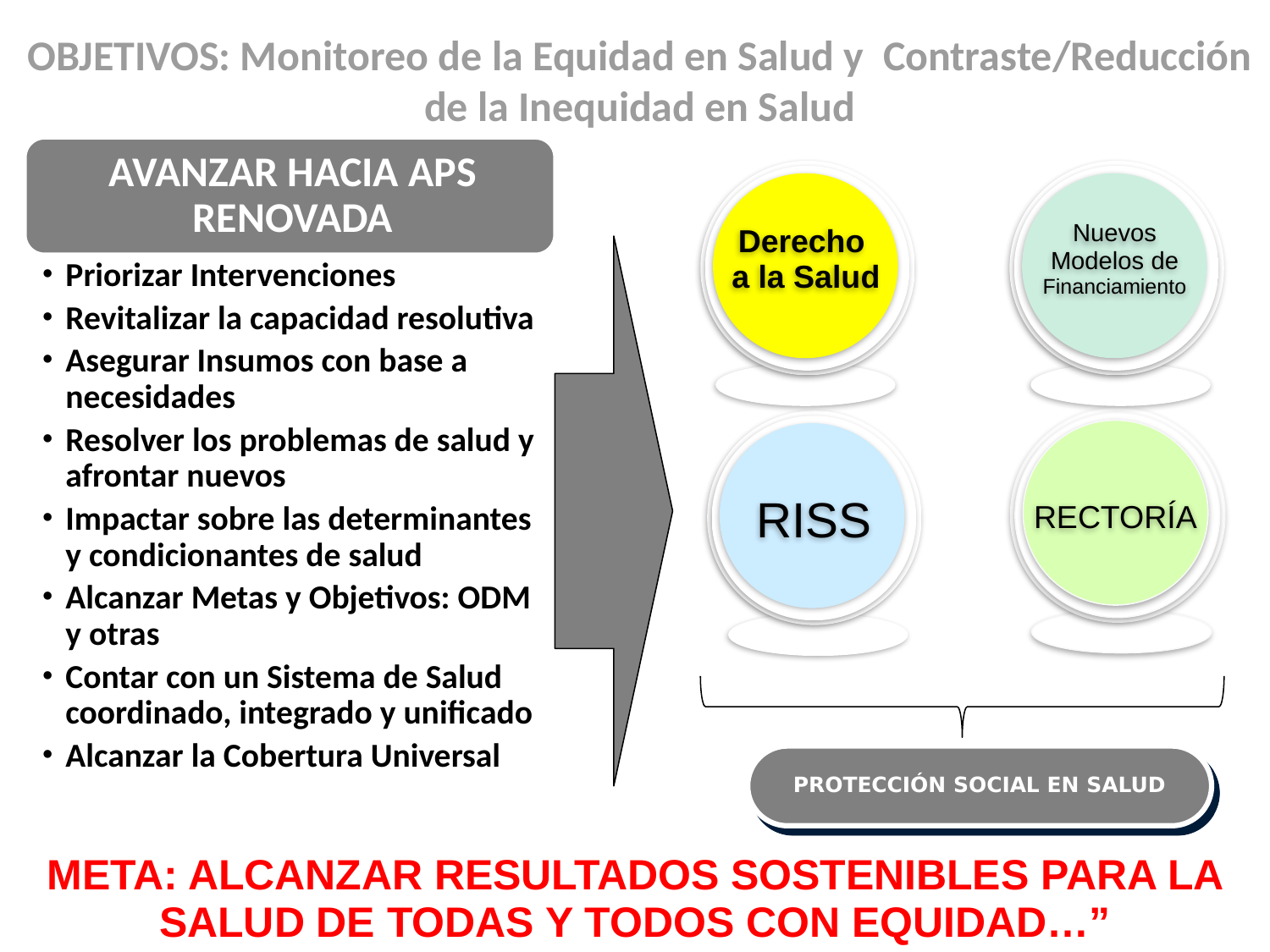

OBJETIVOS: Monitoreo de la Equidad en Salud y  Contraste/Reducción de la Inequidad en Salud
AVANZAR HACIA APS RENOVADA
Priorizar Intervenciones
Revitalizar la capacidad resolutiva
Asegurar Insumos con base a necesidades
Resolver los problemas de salud y afrontar nuevos
Impactar sobre las determinantes y condicionantes de salud
Alcanzar Metas y Objetivos: ODM y otras
Contar con un Sistema de Salud coordinado, integrado y unificado
Alcanzar la Cobertura Universal

Derecho
 a la Salud

Nuevos
Modelos de
Financiamiento

RECTORÍA

RISS

PROTECCIÓN SOCIAL EN SALUD

META: ALCANZAR RESULTADOS SOSTENIBLES PARA LA SALUD DE TODAS Y TODOS CON EQUIDAD…”